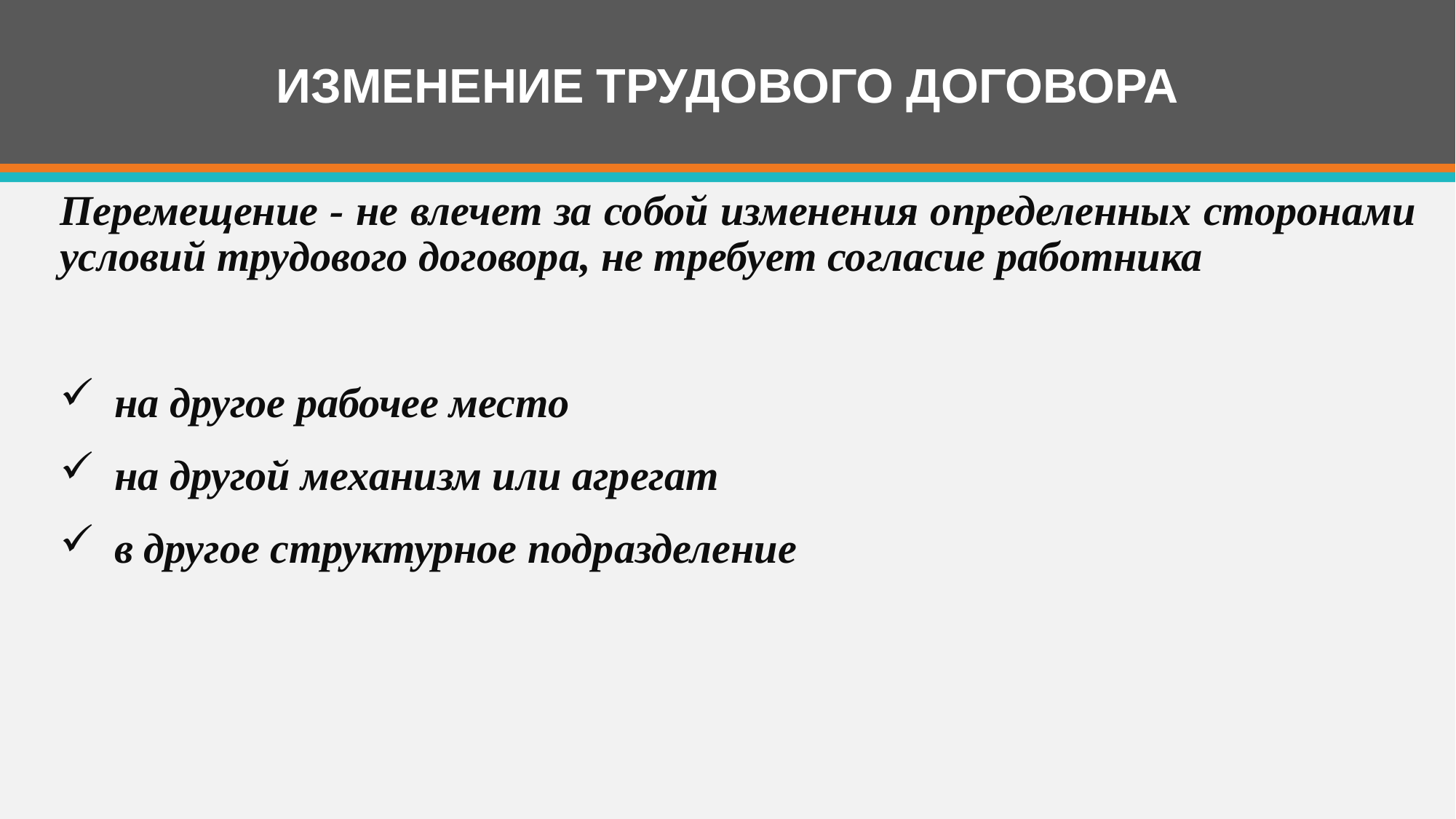

# ИЗМЕНЕНИЕ ТРУДОВОГО ДОГОВОРА
Перемещение - не влечет за собой изменения определенных сторонами условий трудового договора, не требует согласие работника

на другое рабочее место
на другой механизм или агрегат
в другое структурное подразделение